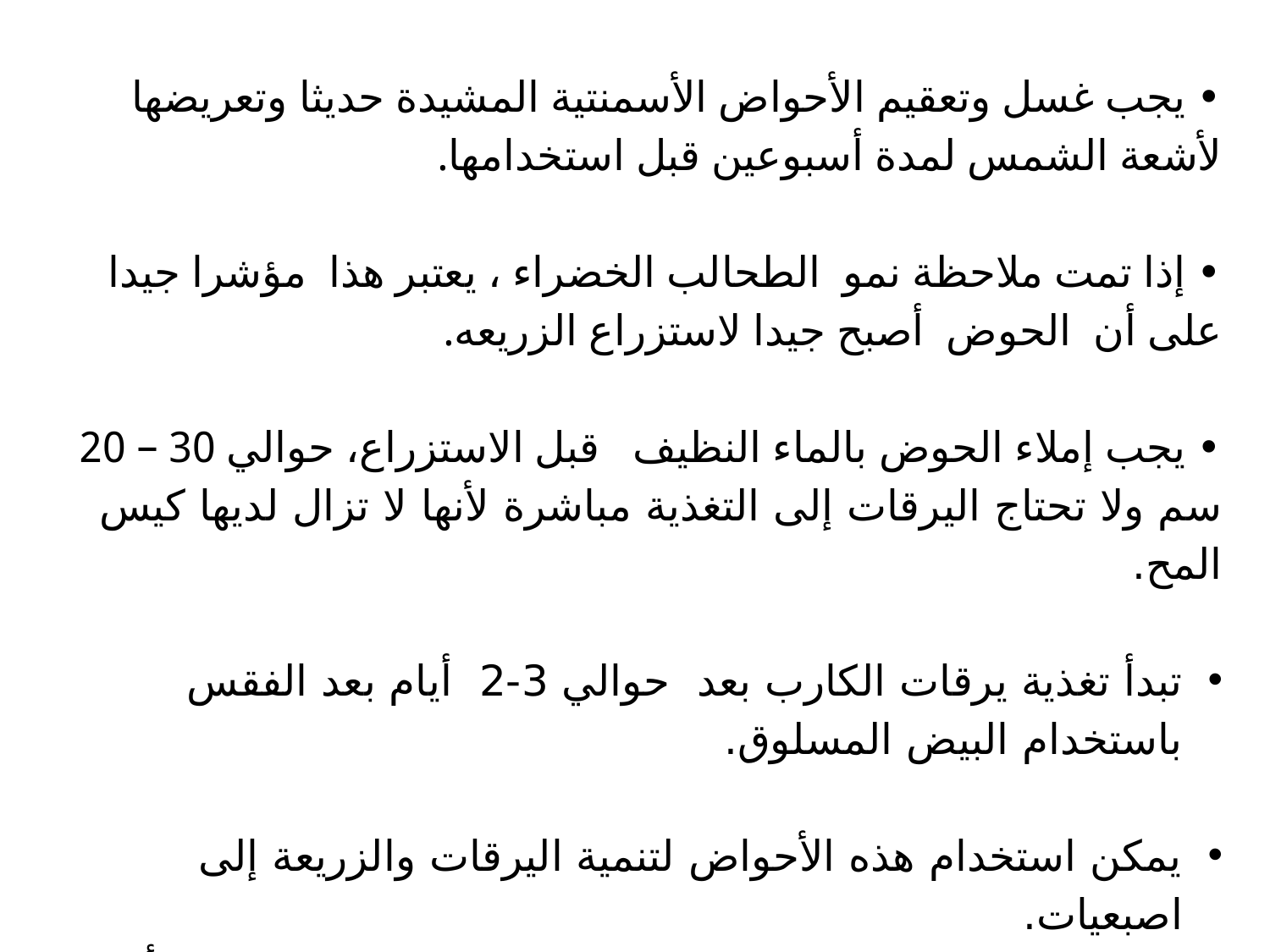

• يجب غسل وتعقيم الأحواض الأسمنتية المشيدة حديثا وتعريضها لأشعة الشمس لمدة أسبوعين قبل استخدامها.
• إذا تمت ملاحظة نمو  الطحالب الخضراء ، يعتبر هذا  مؤشرا جيدا  على أن  الحوض  أصبح جيدا لاستزراع الزريعه.
• يجب إملاء الحوض بالماء النظيف   قبل الاستزراع، حوالي 30 – 20  سم ولا تحتاج اليرقات إلى التغذية مباشرة لأنها لا تزال لديها كيس المح.

تبدأ تغذية يرقات الكارب بعد  حوالي 3-2  أيام بعد الفقس باستخدام البيض المسلوق.

يمكن استخدام هذه الأحواض لتنمية اليرقات والزريعة إلى اصبعيات.
يجب تبديل المياه   باستمرار لمنع تراكم  هذه الغذاء غير المأكول والفضلات والتي سوف ينتج عنها مشاكل لاحقة تعفن الغذاء والأمونيا المتراكمة .